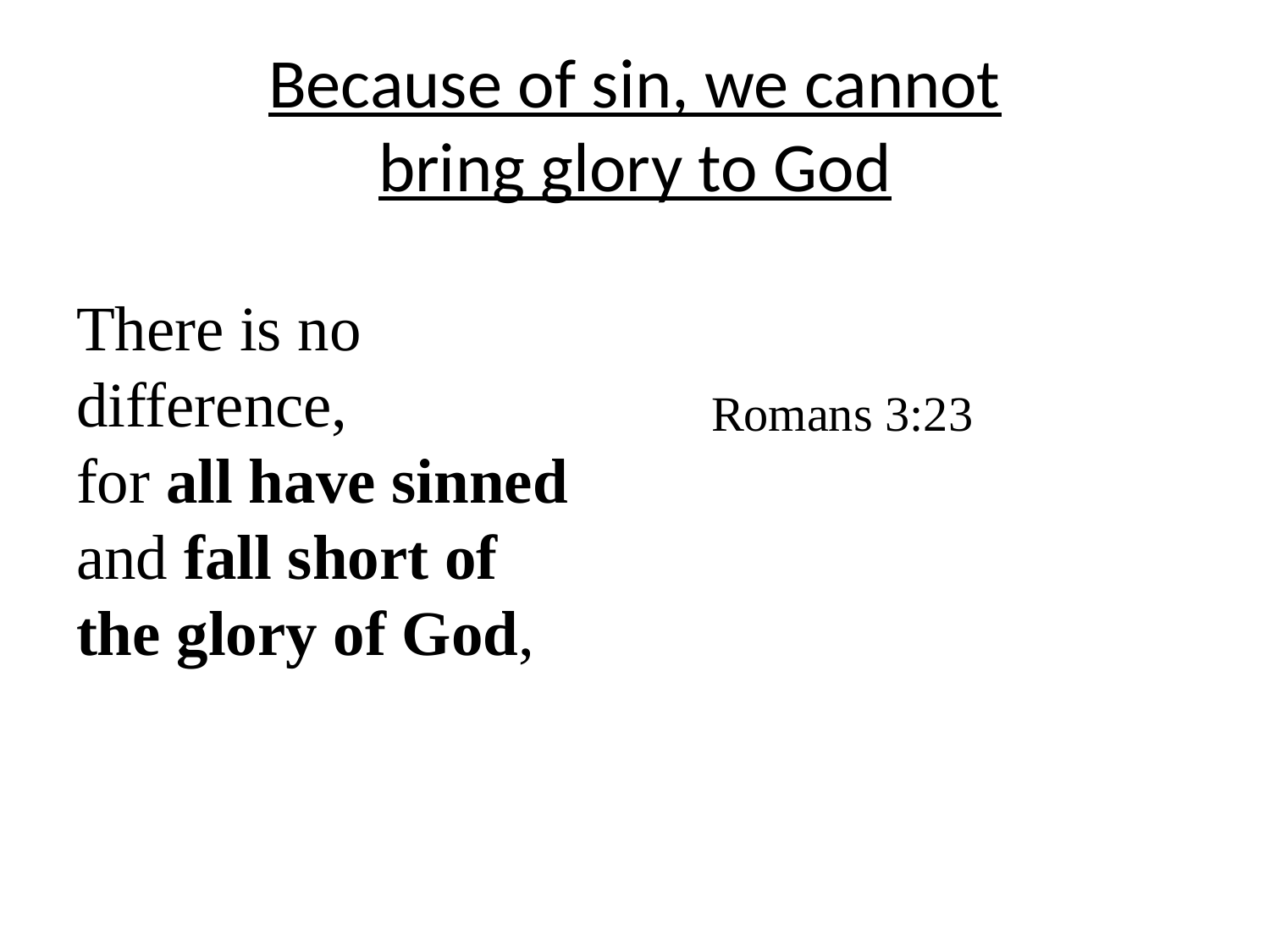

# Because of sin, we cannot bring glory to God
There is no difference,
for all have sinned and fall short of
the glory of God,

Romans 3:23